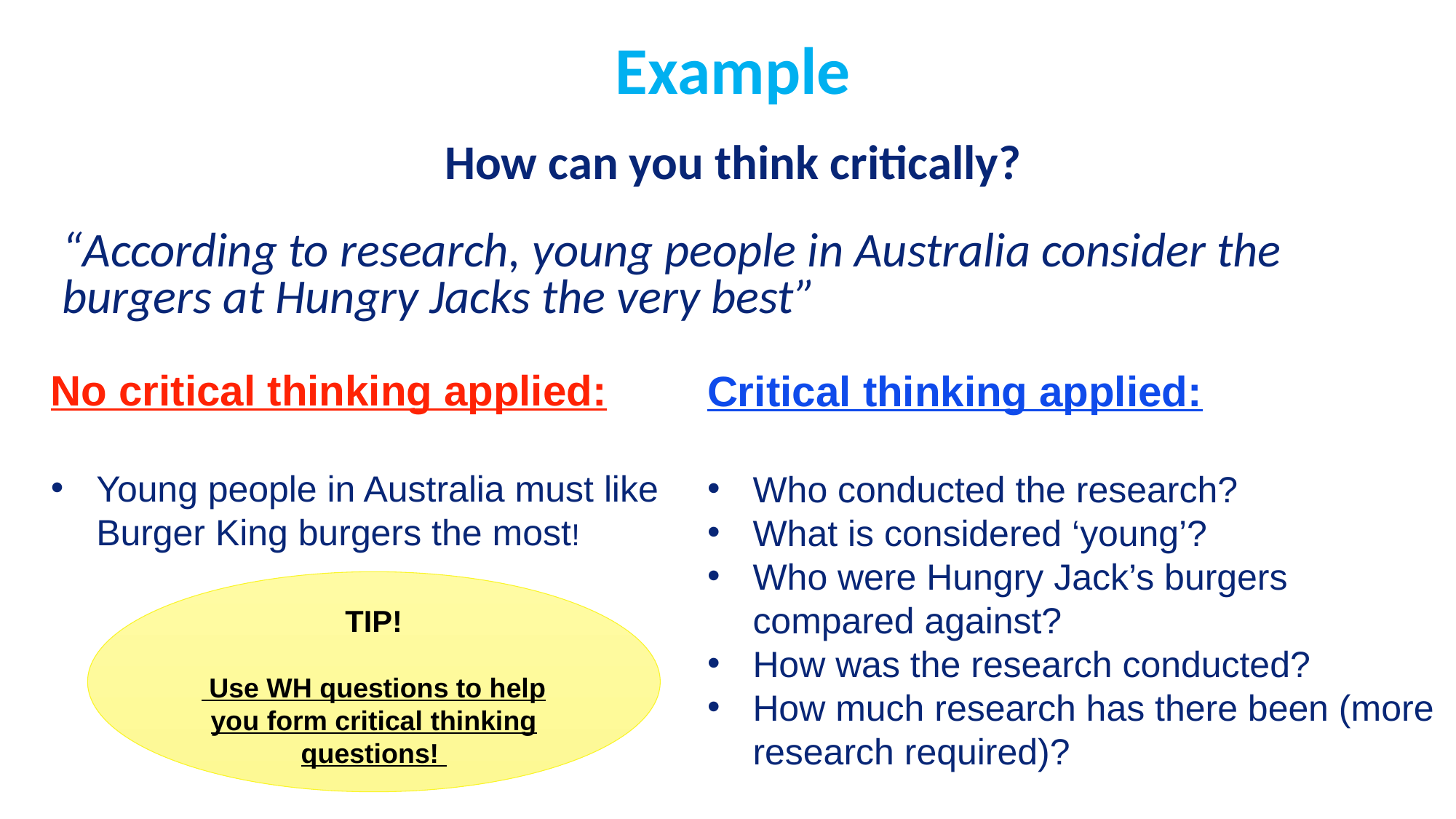

Example
How can you think critically?
“According to research, young people in Australia consider the burgers at Hungry Jacks the very best”
No critical thinking applied:

Young people in Australia must like Burger King burgers the most!
Critical thinking applied:

Who conducted the research?
What is considered ‘young’?
Who were Hungry Jack’s burgers compared against?
How was the research conducted?
How much research has there been (more research required)?

TIP!

 Use WH questions to help you form critical thinking questions!